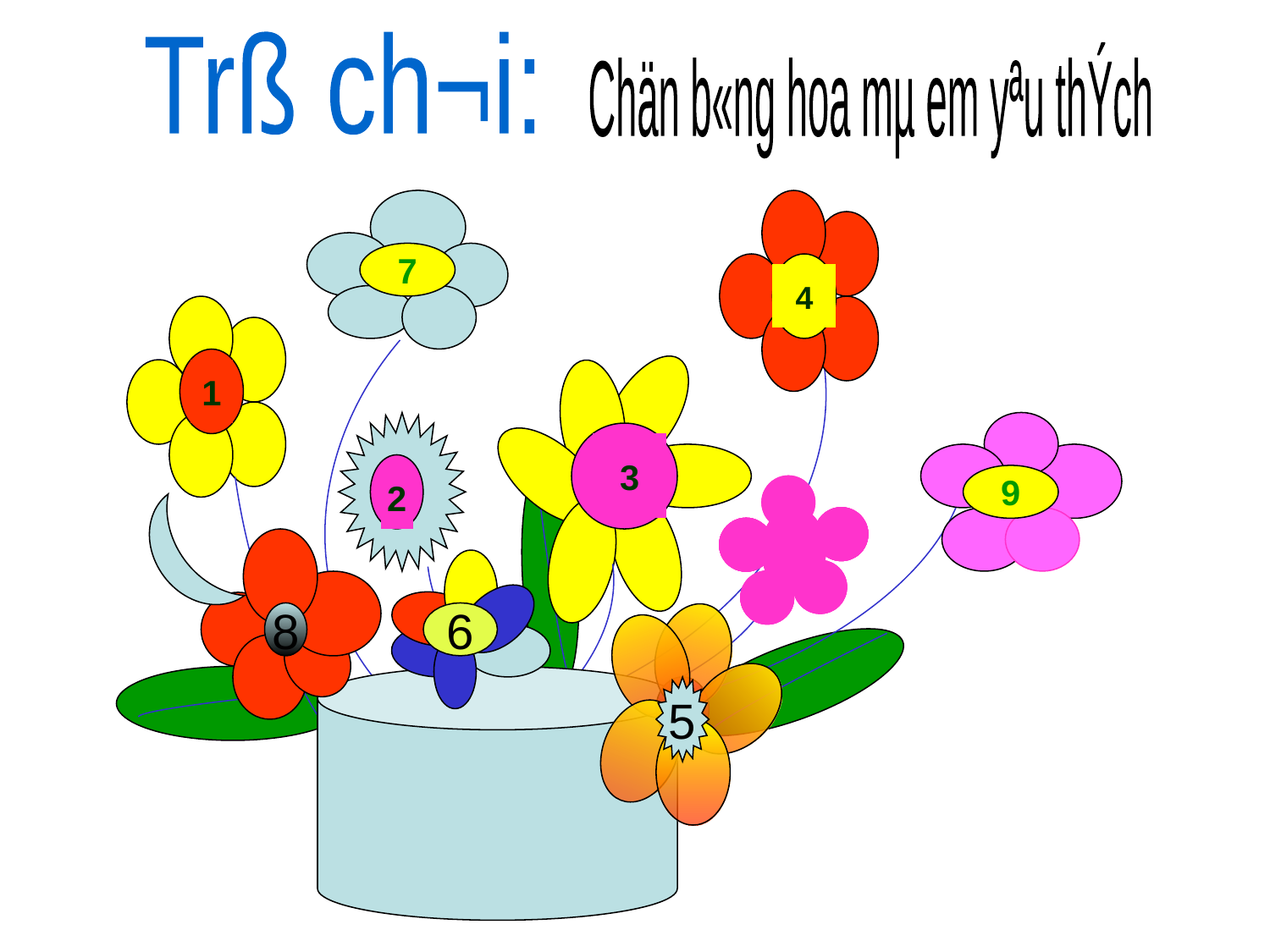

Trß ch¬i:
Chän b«ng hoa mµ em yªu thÝch

7

4
4

1

1

3
3

3
2

9

8
6

5